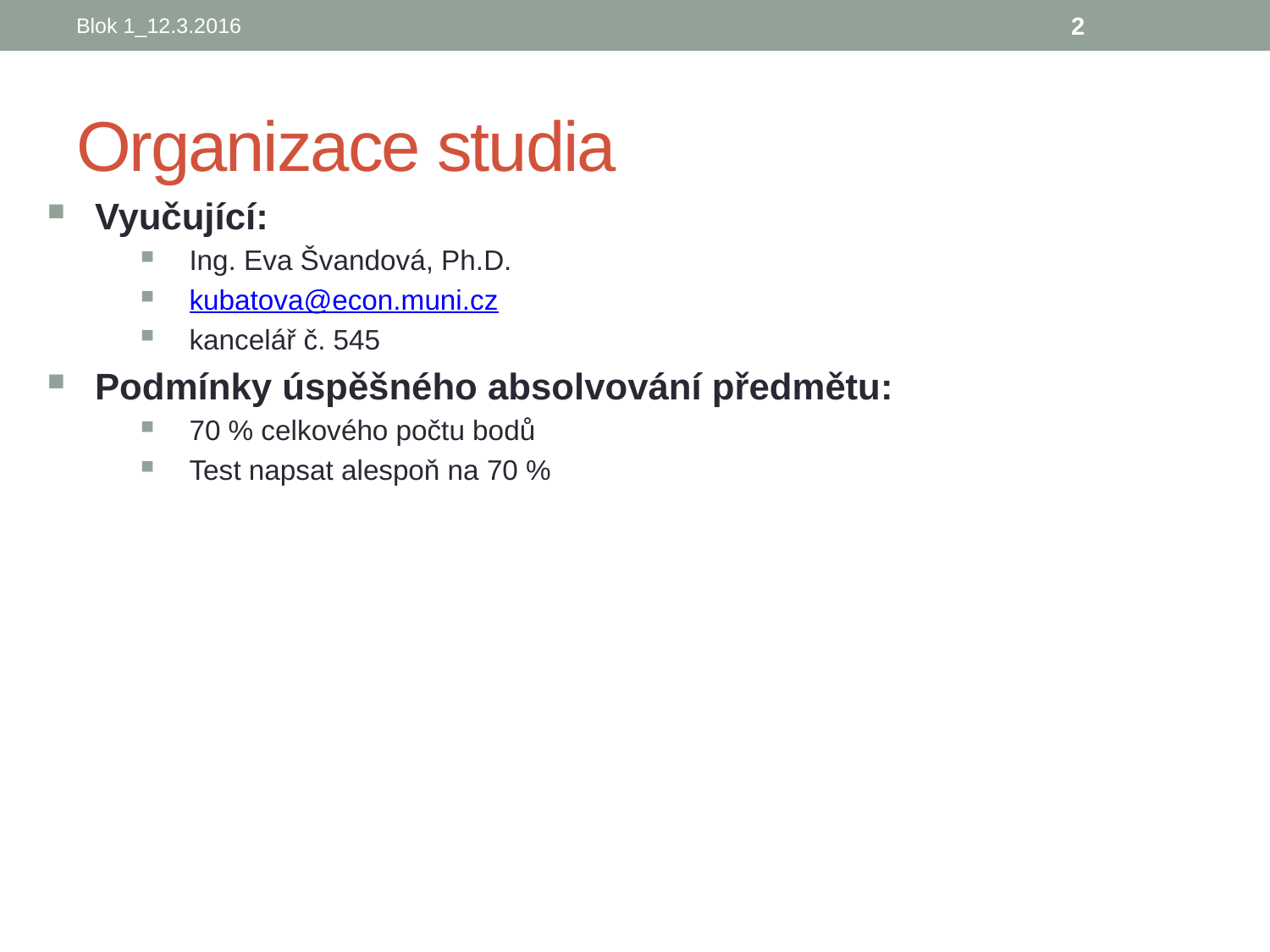

Blok 1_12.3.2016
2
# Organizace studia
Vyučující:
Ing. Eva Švandová, Ph.D.
kubatova@econ.muni.cz
kancelář č. 545
Podmínky úspěšného absolvování předmětu:
70 % celkového počtu bodů
Test napsat alespoň na 70 %